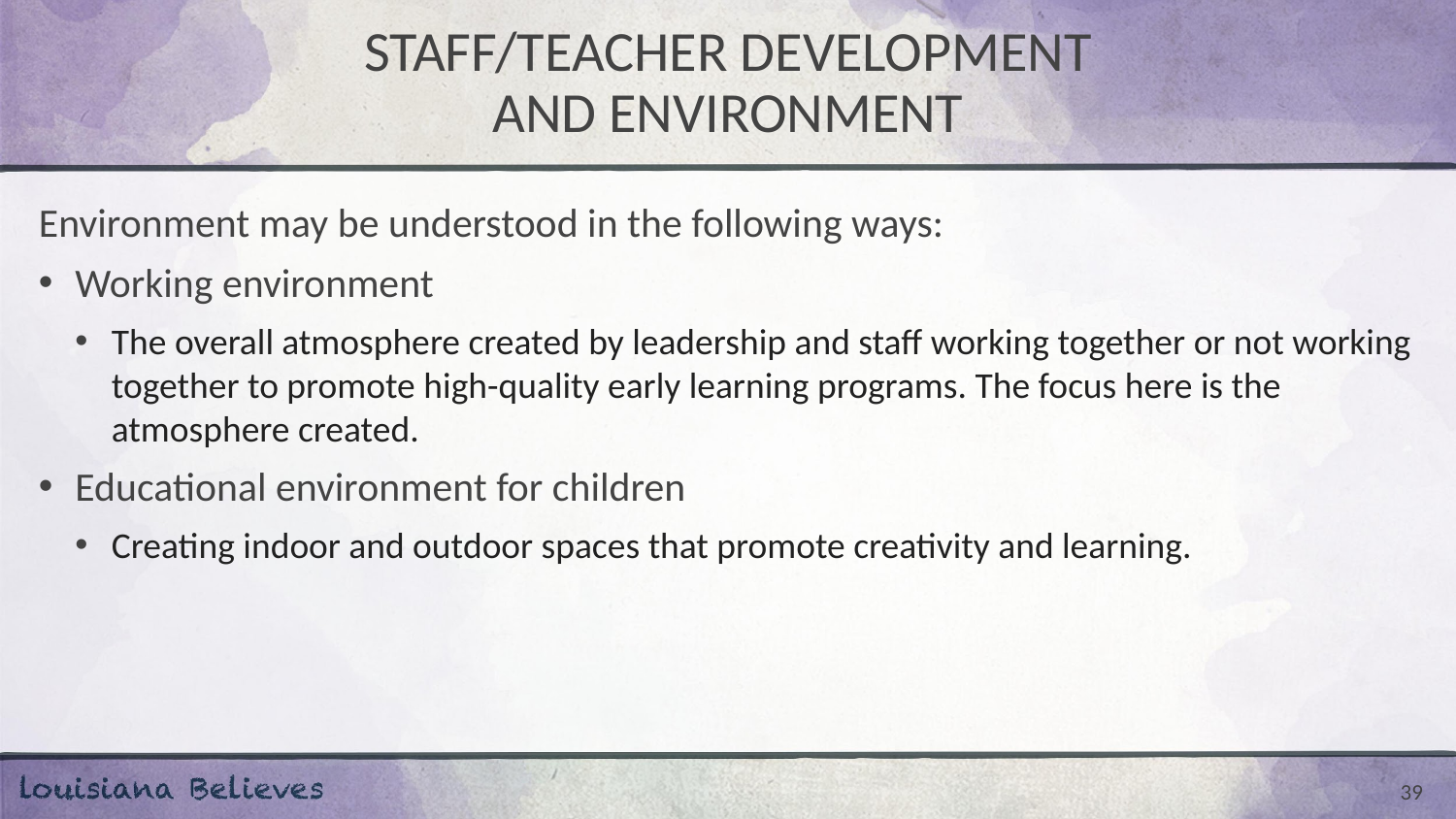

# STAFF/TEACHER DEVELOPMENT AND ENVIRONMENT
Environment may be understood in the following ways:
Working environment
The overall atmosphere created by leadership and staff working together or not working together to promote high-quality early learning programs. The focus here is the atmosphere created.
Educational environment for children
Creating indoor and outdoor spaces that promote creativity and learning.